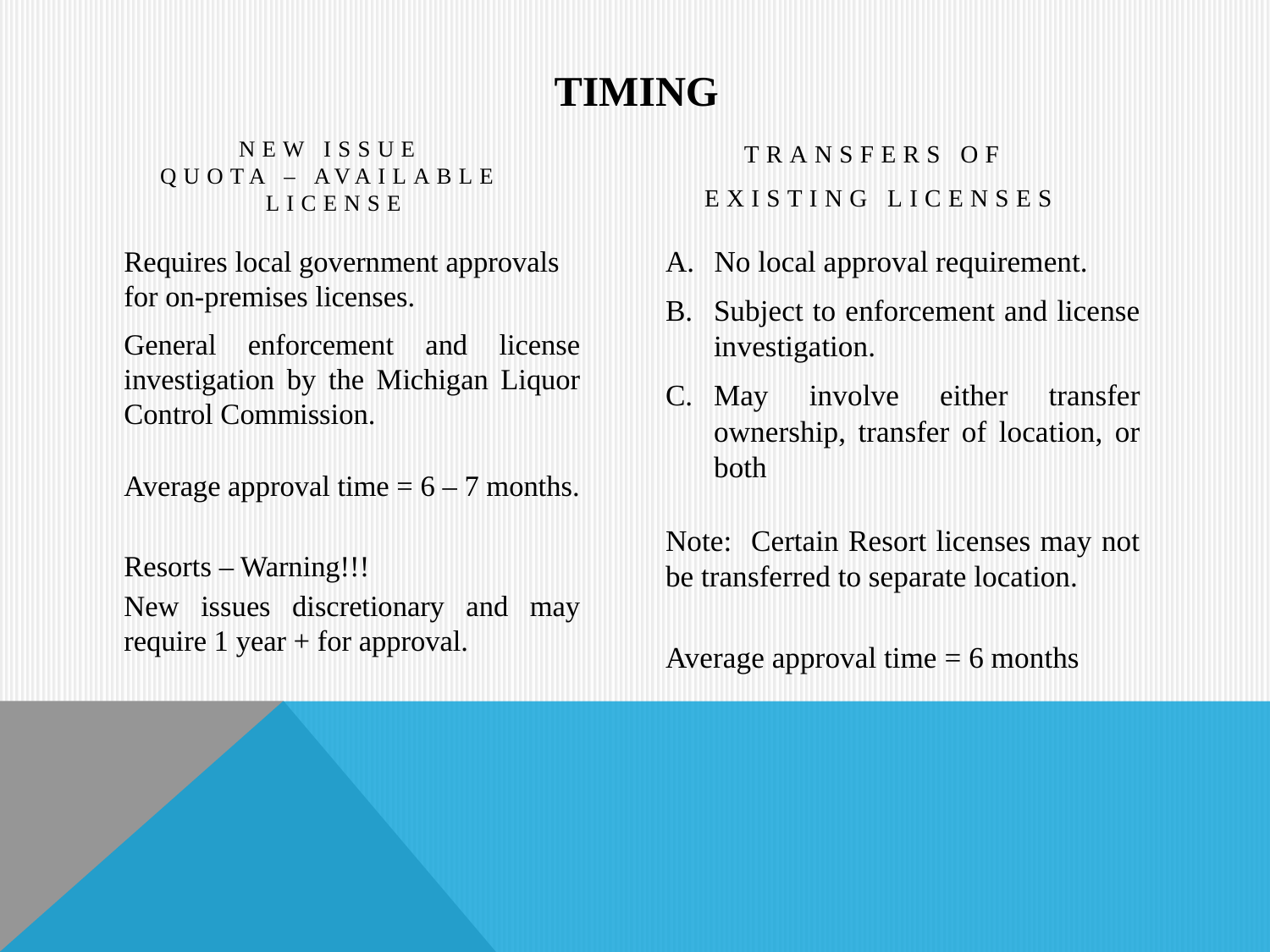

# timing
Transfers of
Existing Licenses
New issue
Quota – Available
License
Requires local government approvals for on-premises licenses.
General enforcement and license investigation by the Michigan Liquor Control Commission.

Average approval time = 6 – 7 months.

Resorts – Warning!!!
New issues discretionary and may require 1 year + for approval.
No local approval requirement.
Subject to enforcement and license investigation.
May involve either transfer ownership, transfer of location, or both

Note:  Certain Resort licenses may not be transferred to separate location.

Average approval time = 6 months